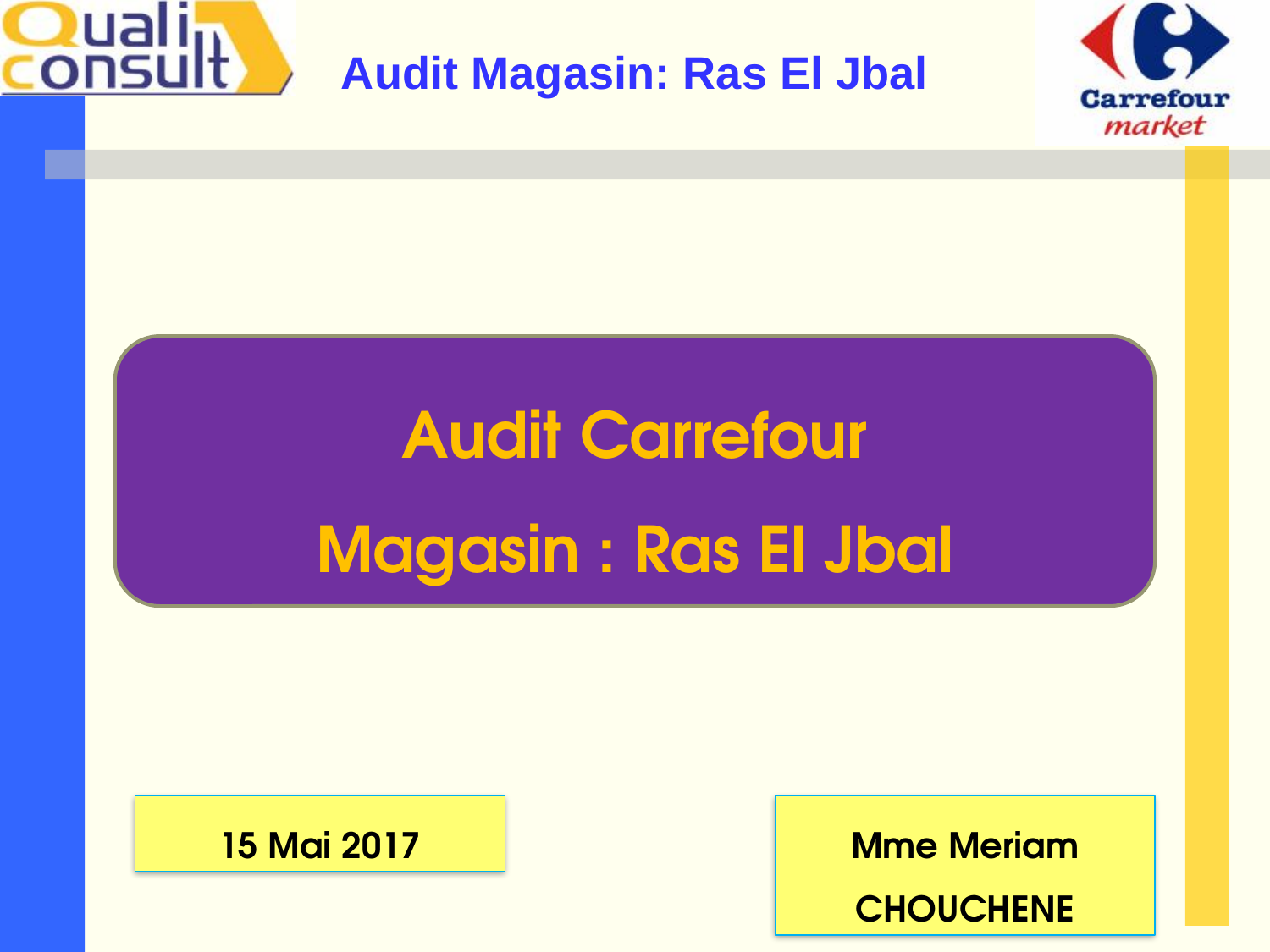

Audit Carrefour
Magasin : Ras El Jbal
15 Mai 2017
Mme Meriam CHOUCHENE